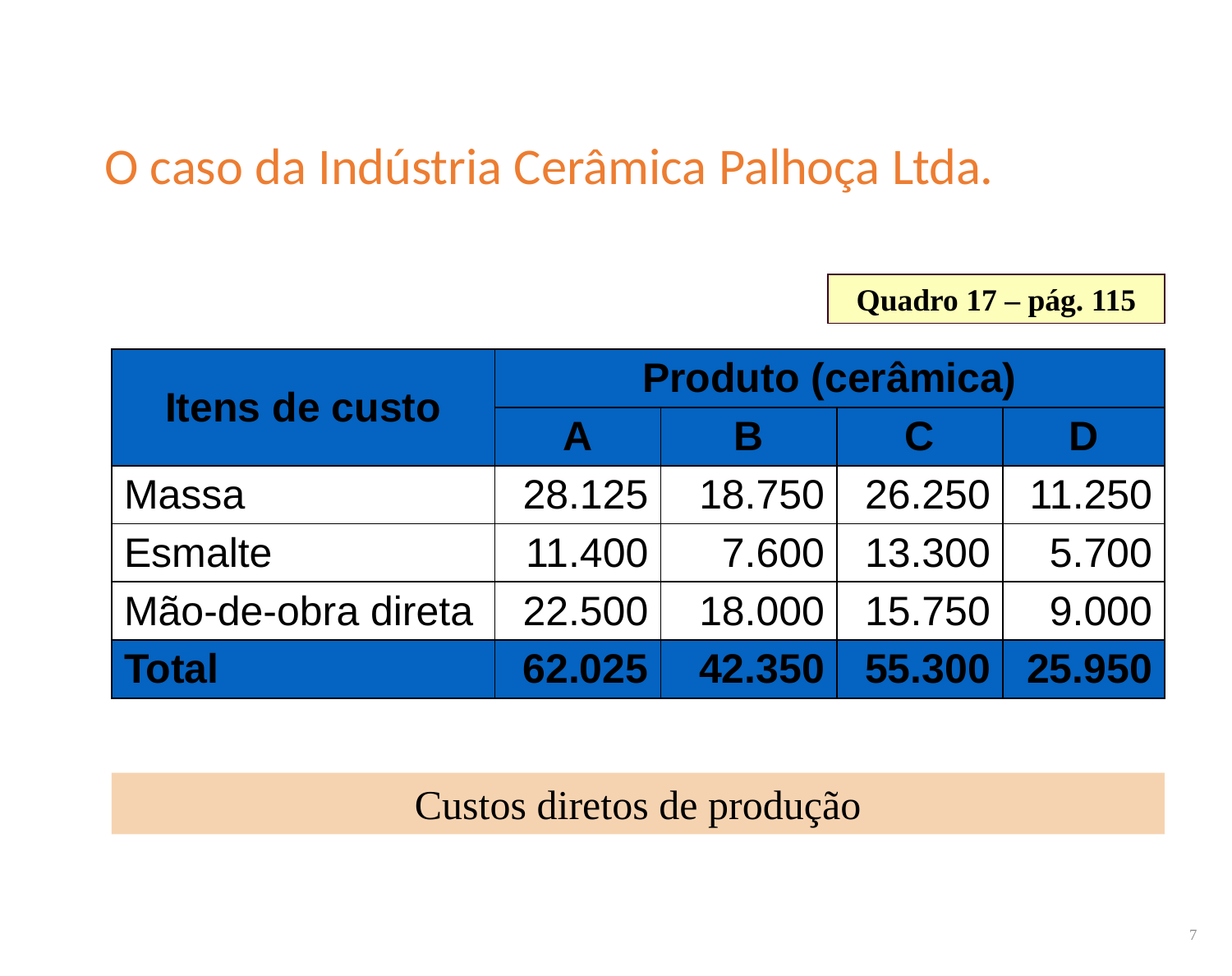

# O caso da Indústria Cerâmica Palhoça Ltda.
Quadro 17 – pág. 115
| Itens de custo | Produto (cerâmica) |  |  |  |
| --- | --- | --- | --- | --- |
|  | A | B | C | D |
| Massa | 28.125 | 18.750 | 26.250 | 11.250 |
| Esmalte | 11.400 | 7.600 | 13.300 | 5.700 |
| Mão-de-obra direta | 22.500 | 18.000 | 15.750 | 9.000 |
| Total | 62.025 | 42.350 | 55.300 | 25.950 |
Custos diretos de produção
7